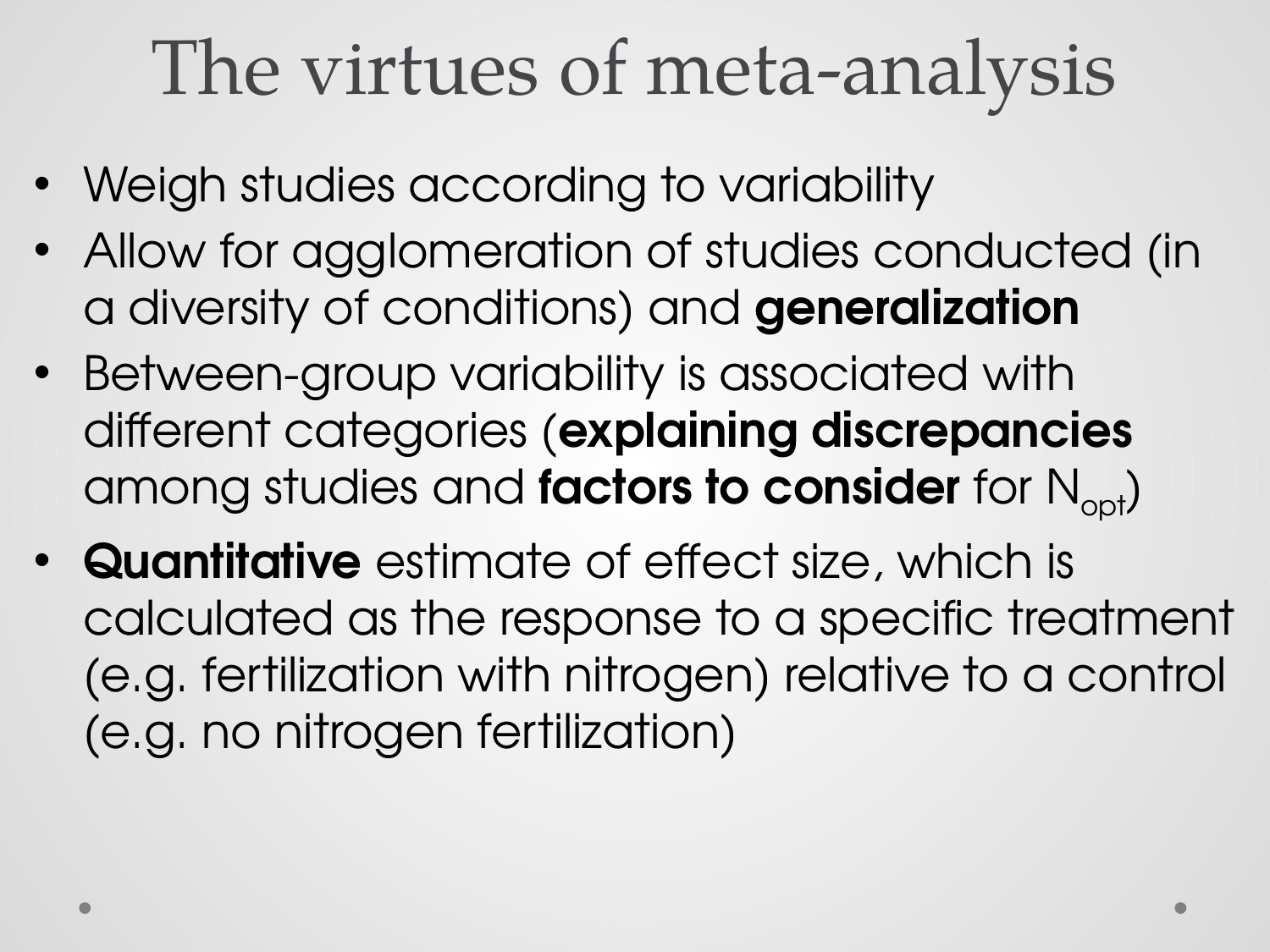

# The virtues of meta-analysis
Weigh studies according to variability
Allow for agglomeration of studies conducted (in a diversity of conditions) and generalization
Between-group variability is associated with different categories (explaining discrepancies among studies and factors to consider for Nopt)
Quantitative estimate of effect size, which is calculated as the response to a specific treatment (e.g. fertilization with nitrogen) relative to a control (e.g. no nitrogen fertilization)